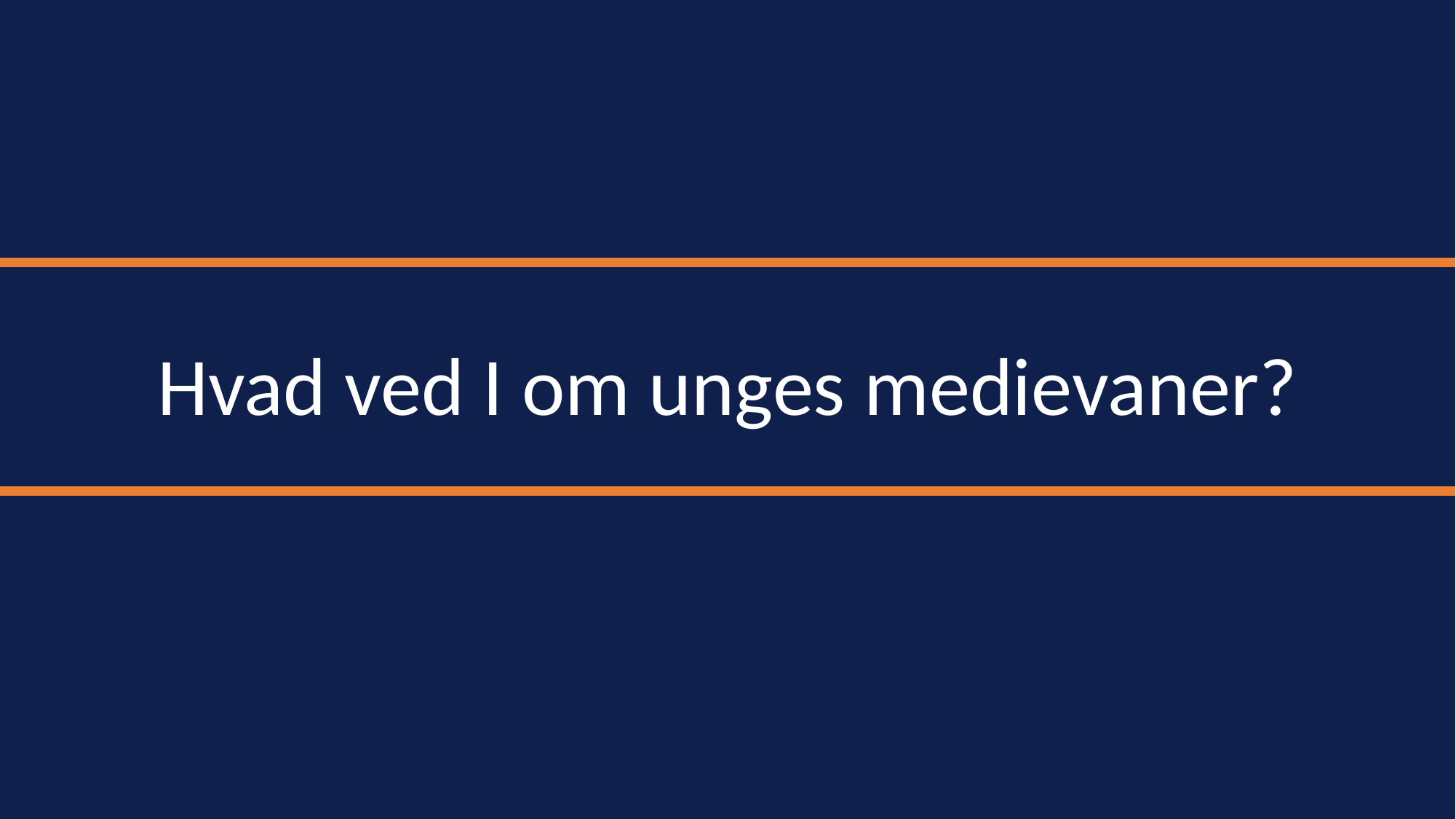

# Hvad ved I om unges medievaner?